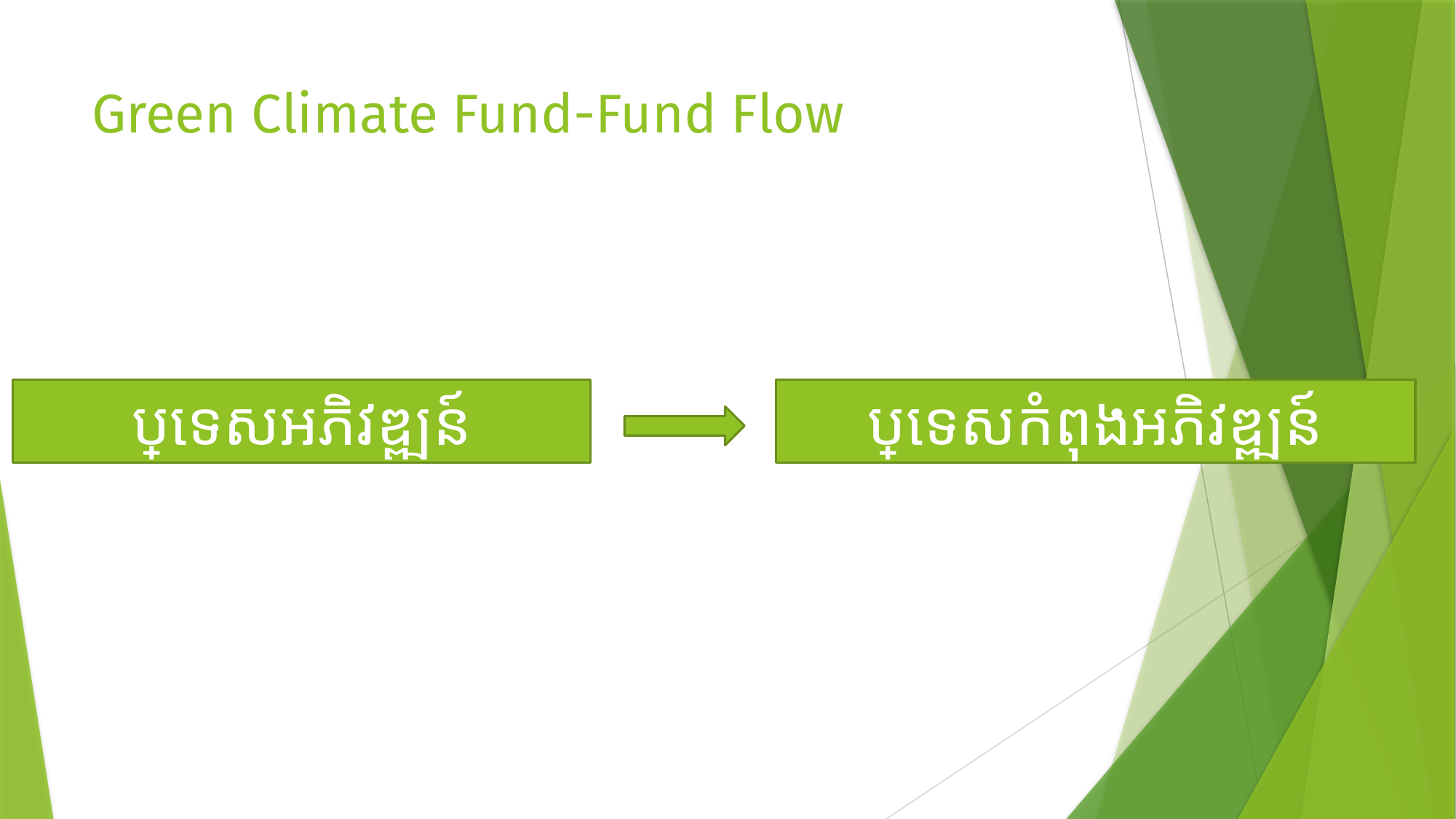

# Green Climate Fund-Fund Flow
ប្រទេសអភិវឌ្ឍន៍
ប្រទេសកំពុងអភិវឌ្ឍន៍